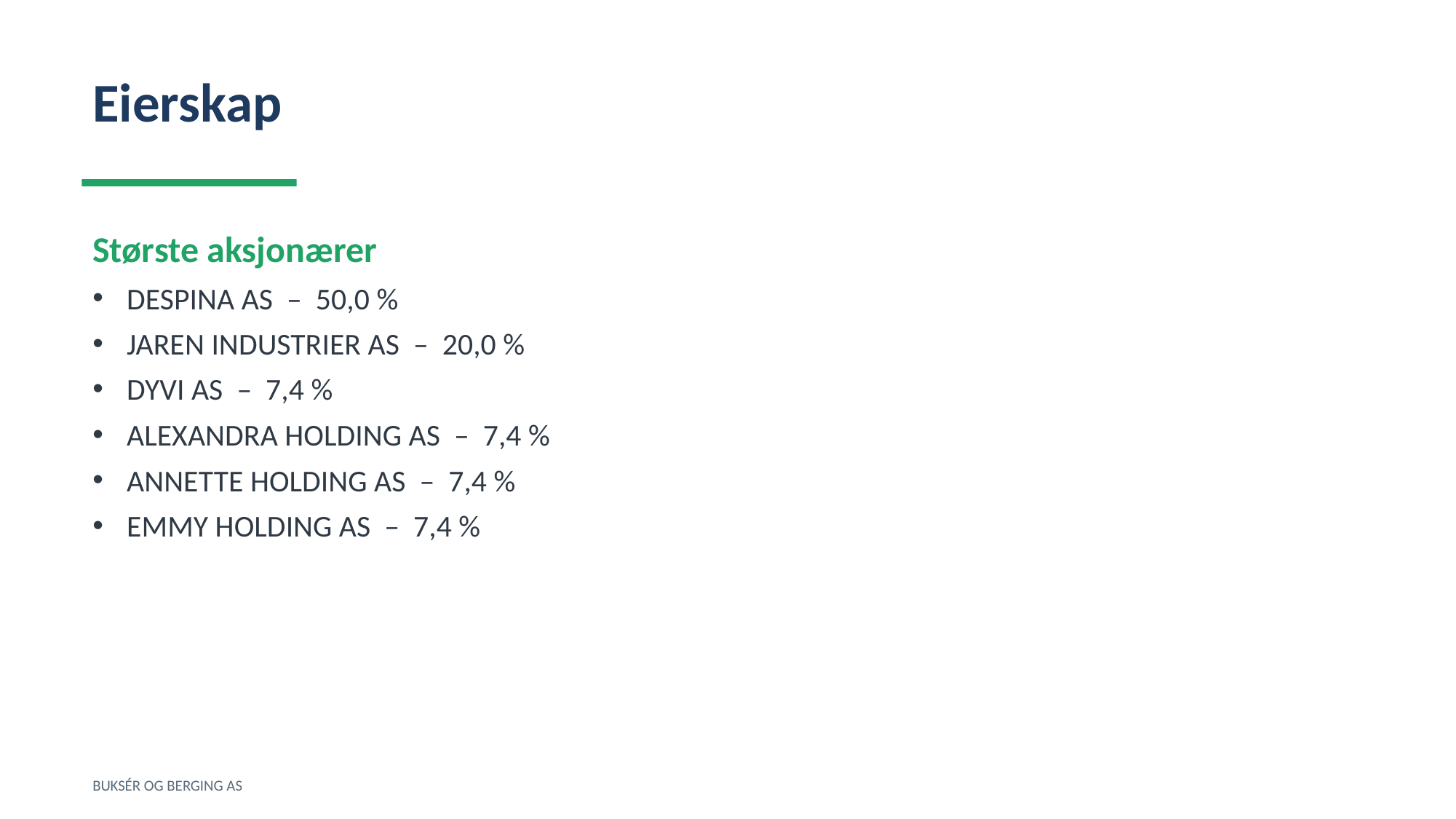

Eierskap

Største aksjonærer
DESPINA AS  –  50,0 %
JAREN INDUSTRIER AS  –  20,0 %
DYVI AS  –  7,4 %
ALEXANDRA HOLDING AS  –  7,4 %
ANNETTE HOLDING AS  –  7,4 %
EMMY HOLDING AS  –  7,4 %
BUKSÉR OG BERGING AS